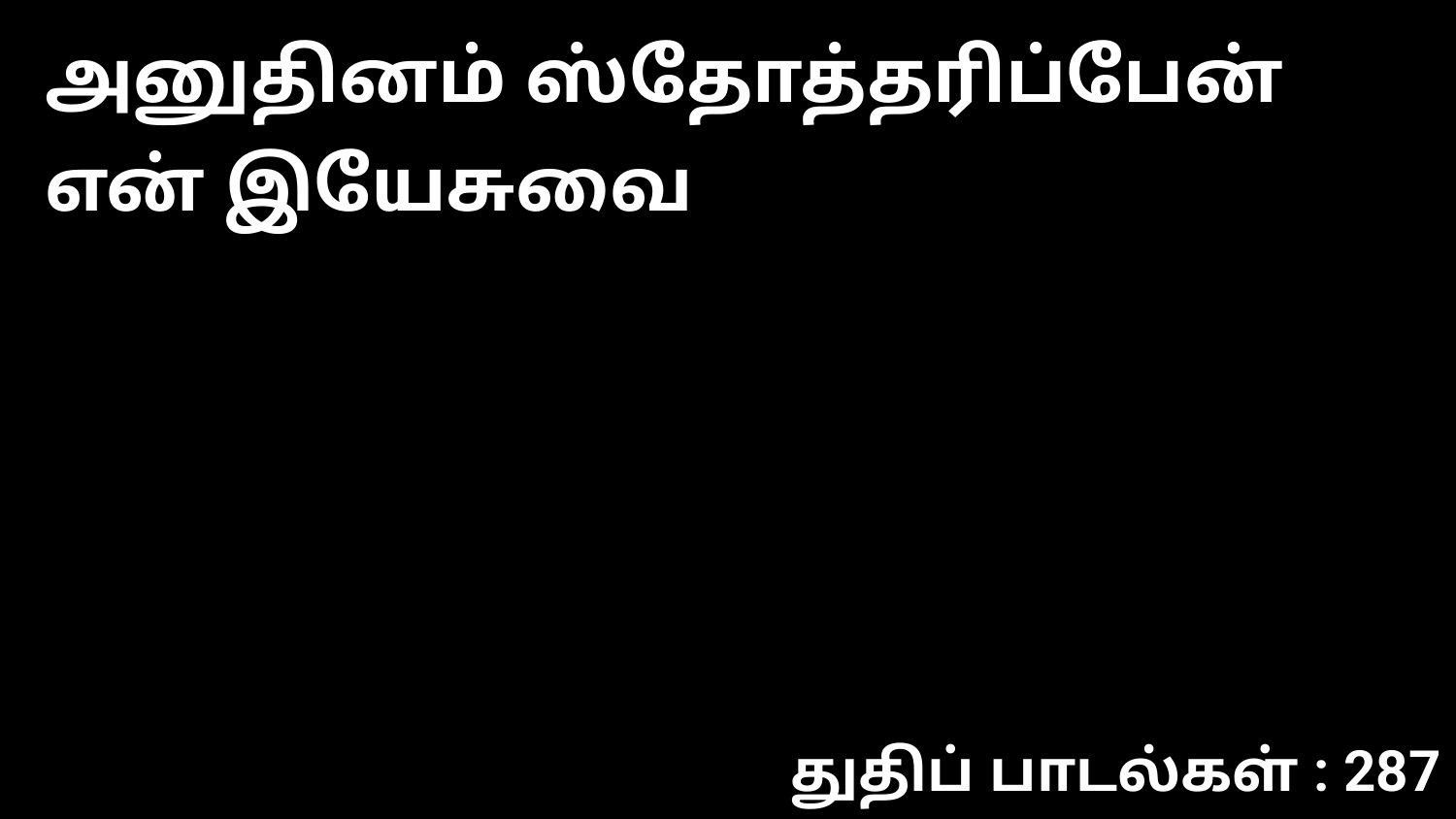

அனுதினம் ஸ்தோத்தரிப்பேன் என் இயேசுவை
துதிப் பாடல்கள் : 287